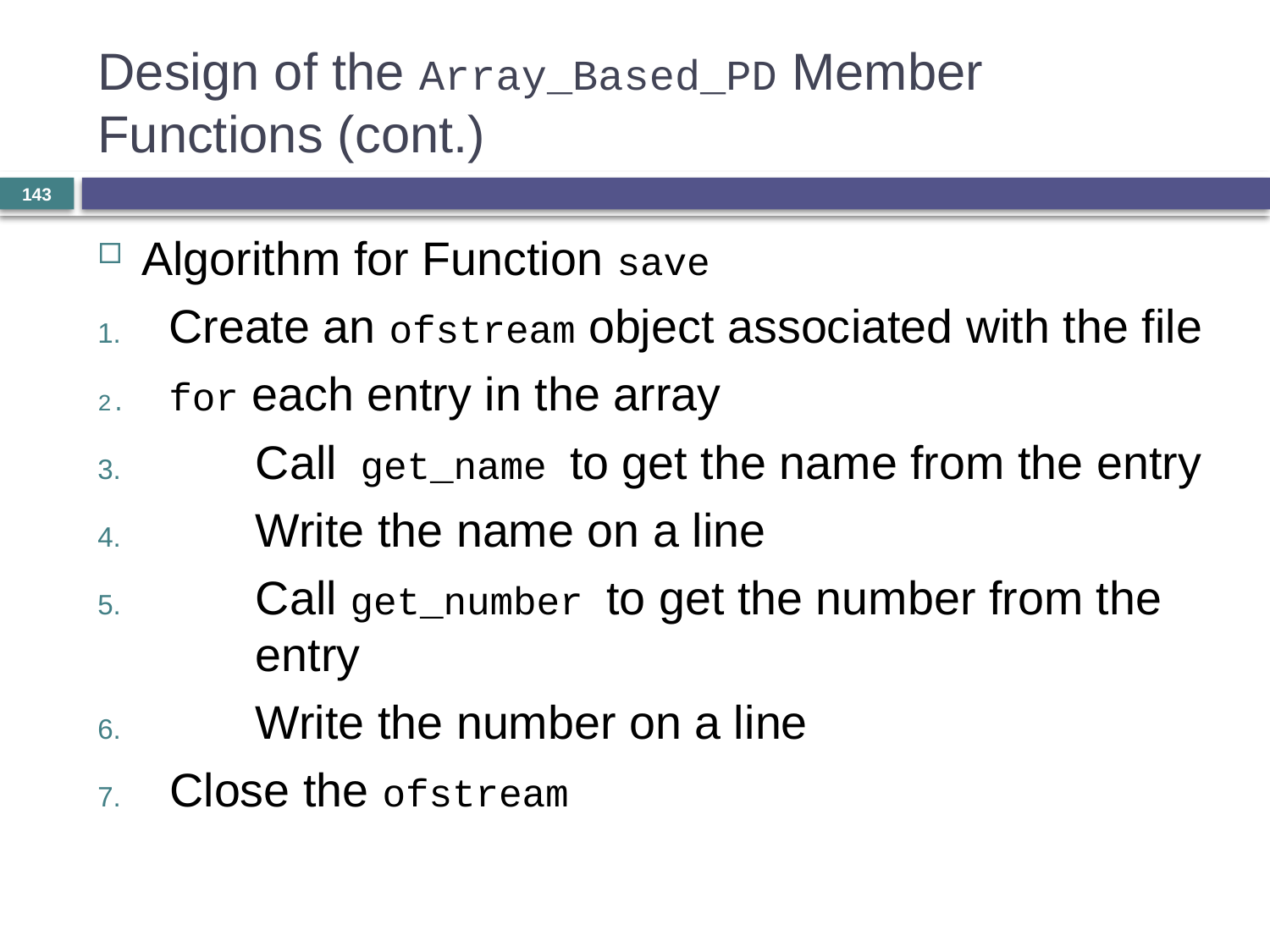

# Design of the Array_Based_PD Member Functions (cont.)
143
Algorithm for Function save
Create an ofstream object associated with the file
for each entry in the array
Call get_name to get the name from the entry
Write the name on a line
Call get_number to get the number from the entry
Write the number on a line
Close the ofstream